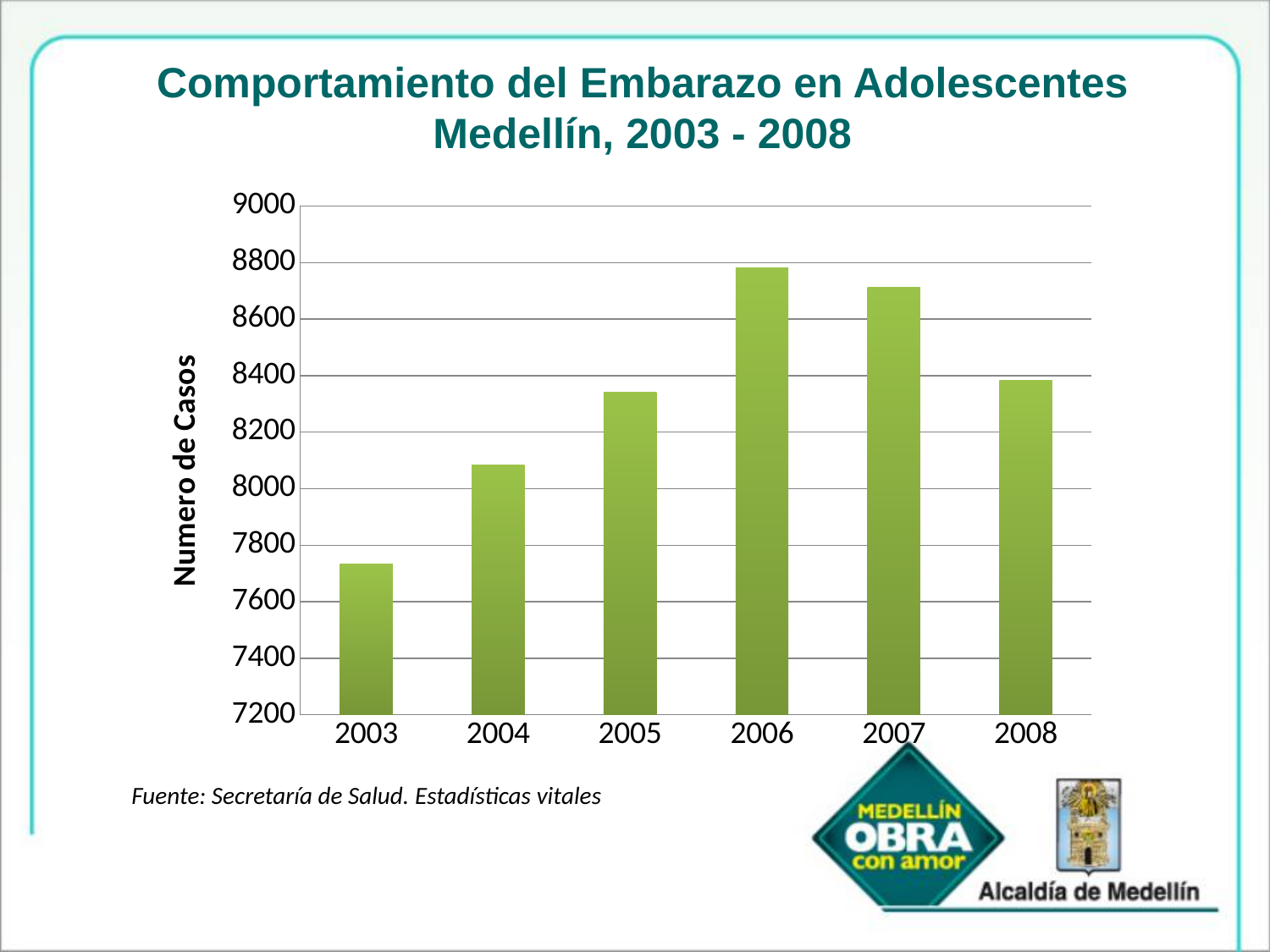

Líneas 2 y 3: SSR de los y las adolescentes y Planificación Familiar
Comportamiento del Embarazo en Adolescentes
Medellín, 2003 - 2008

### Chart

| Category |  |
|---|---|
| 2003 | 7734.0 |
| 2004 | 8084.0 |
| 2005 | 8341.0 |
| 2006 | 8782.0 |
| 2007 | 8713.0 |
| 2008 | 8384.0 |
Fuente: Secretaría de Salud. Estadísticas vitales